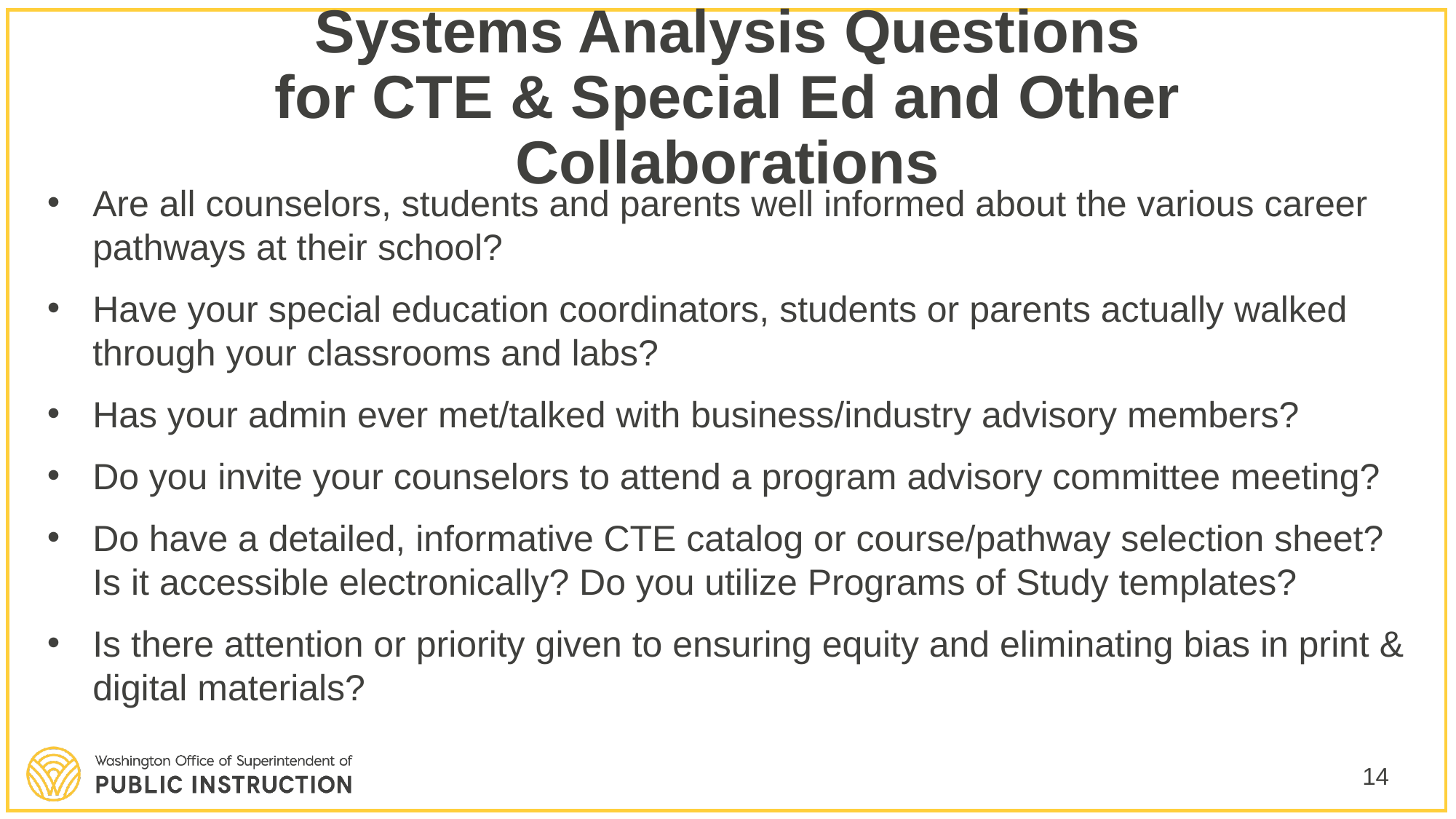

# Systems Analysis Questions
for CTE & Special Ed and Other Collaborations
Are all counselors, students and parents well informed about the various career pathways at their school?
Have your special education coordinators, students or parents actually walked through your classrooms and labs?
Has your admin ever met/talked with business/industry advisory members?
Do you invite your counselors to attend a program advisory committee meeting?
Do have a detailed, informative CTE catalog or course/pathway selection sheet? Is it accessible electronically? Do you utilize Programs of Study templates?
Is there attention or priority given to ensuring equity and eliminating bias in print & digital materials?
14